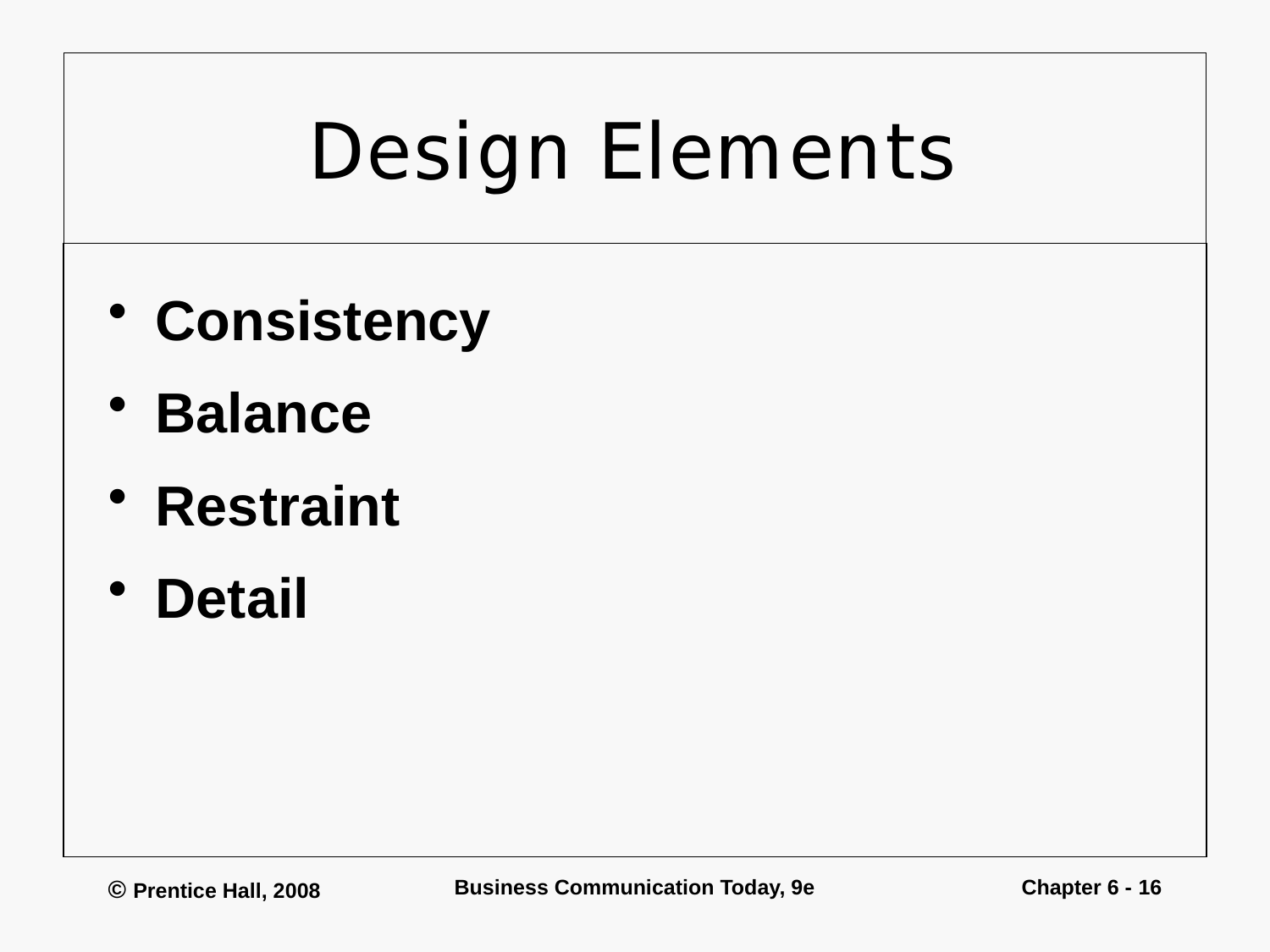

# Design Elements

Consistency
Balance
Restraint
Detail
© Prentice Hall, 2008
Business Communication Today, 9e
Chapter 6 - 16